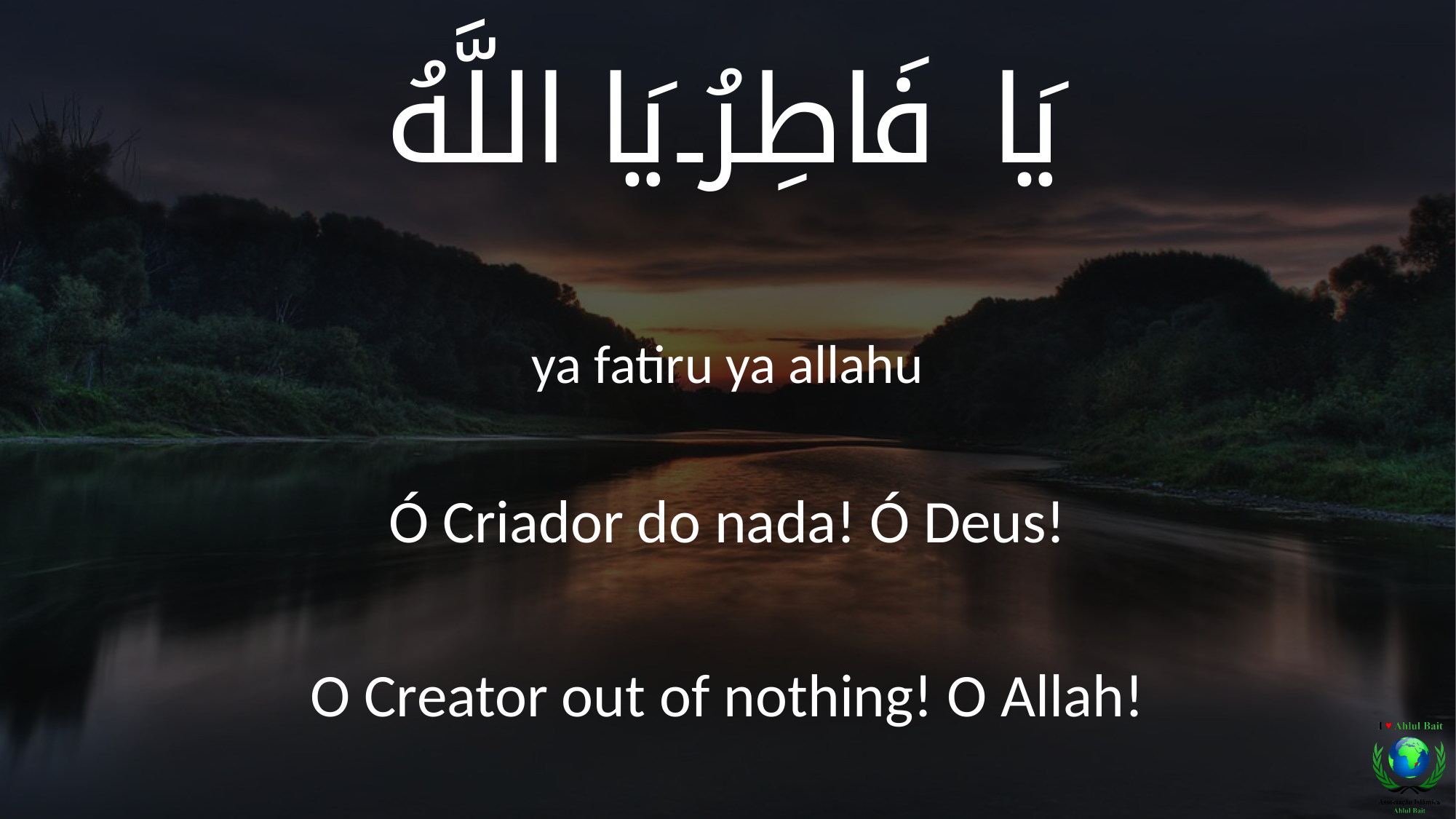

يَا فَاطِرُ يَا اللَّهُ
ya fatiru ya allahu
Ó Criador do nada! Ó Deus!
O Creator out of nothing! O Allah!